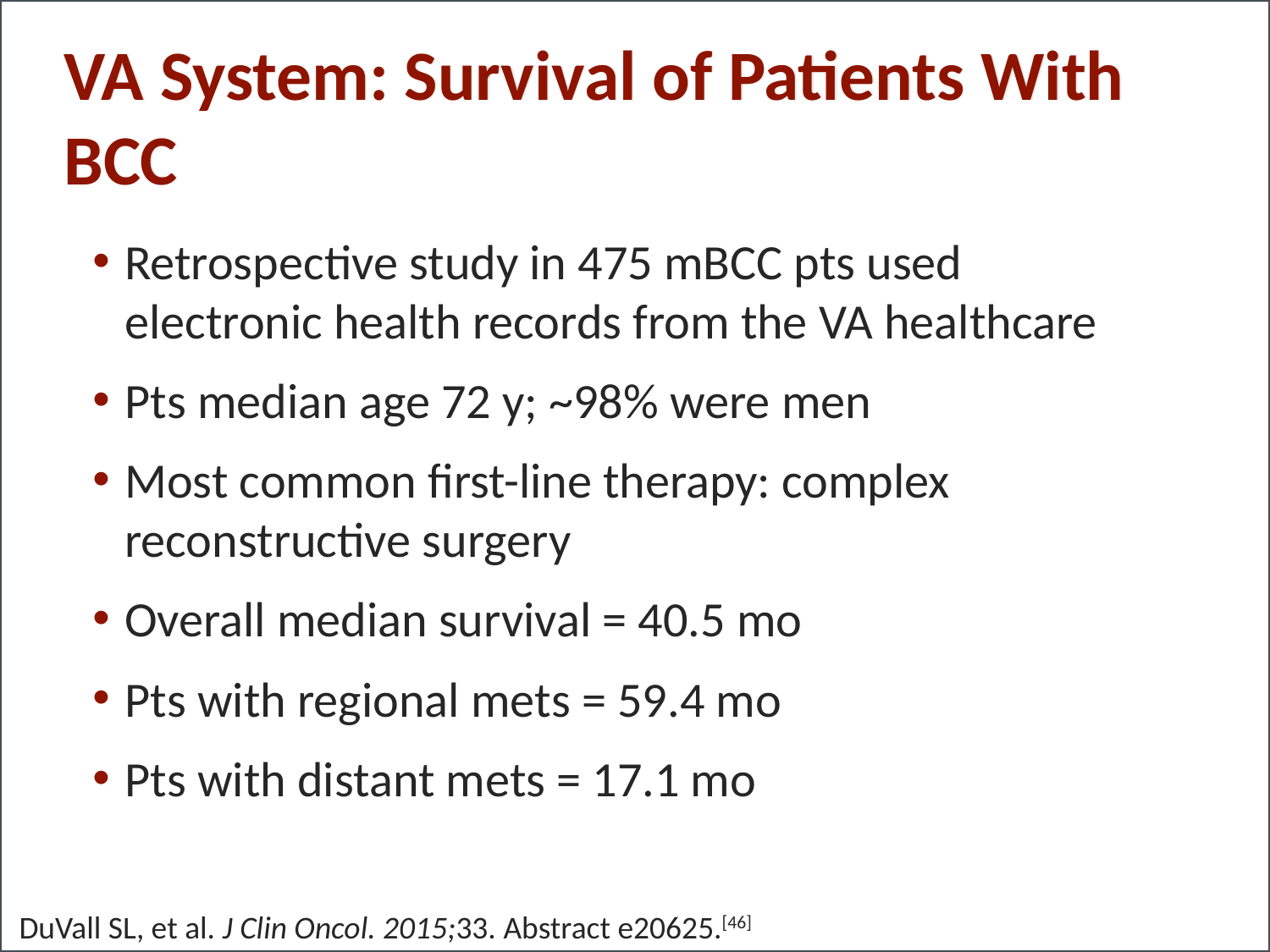

# VA System: Survival of Patients With BCC
Retrospective study in 475 mBCC pts used electronic health records from the VA healthcare
Pts median age 72 y; ~98% were men
Most common first-line therapy: complex reconstructive surgery
Overall median survival = 40.5 mo
Pts with regional mets = 59.4 mo
Pts with distant mets = 17.1 mo
DuVall SL, et al. J Clin Oncol. 2015;33. Abstract e20625.[46]